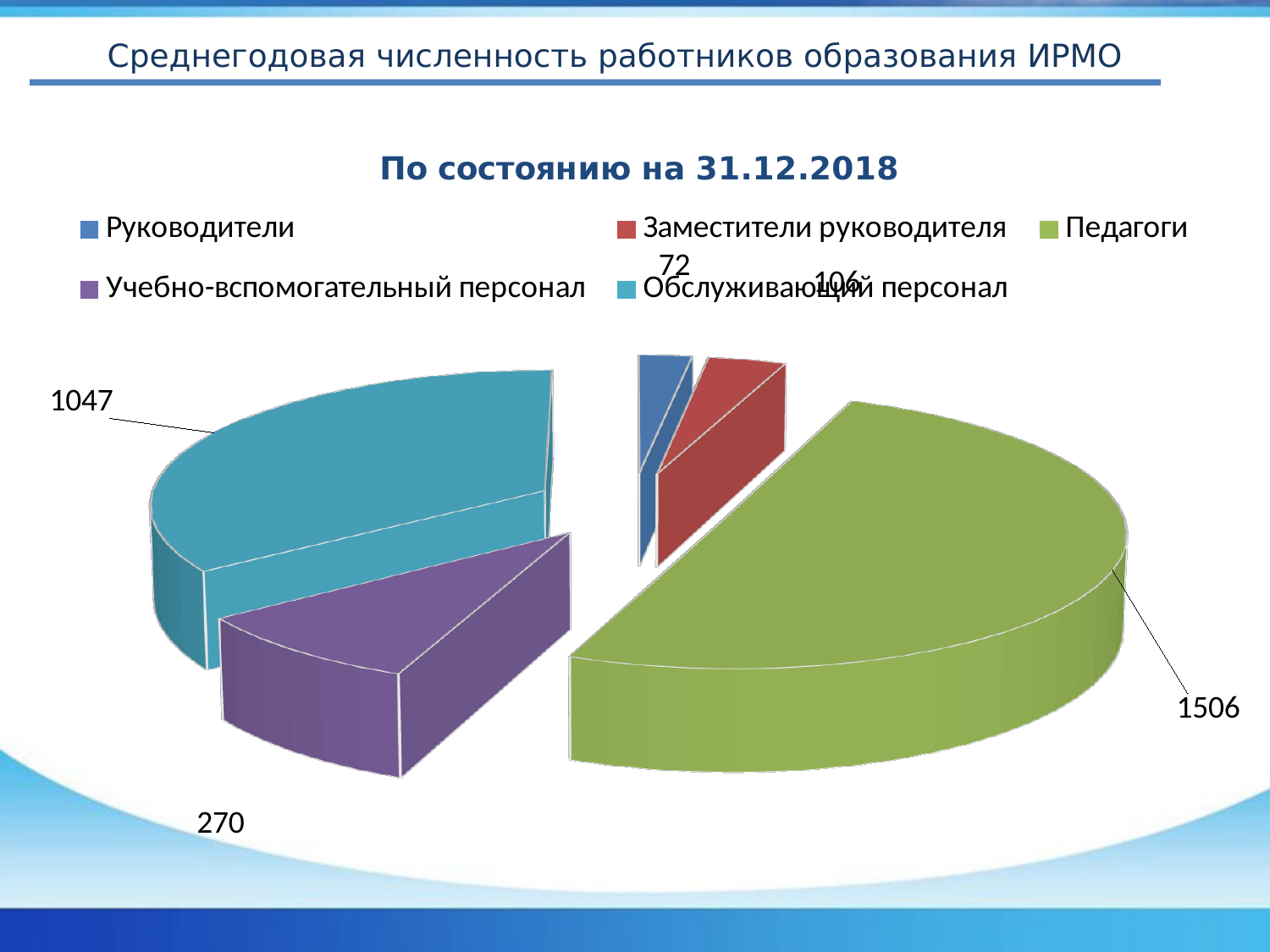

Среднегодовая численность работников образования ИРМО

[unsupported chart]